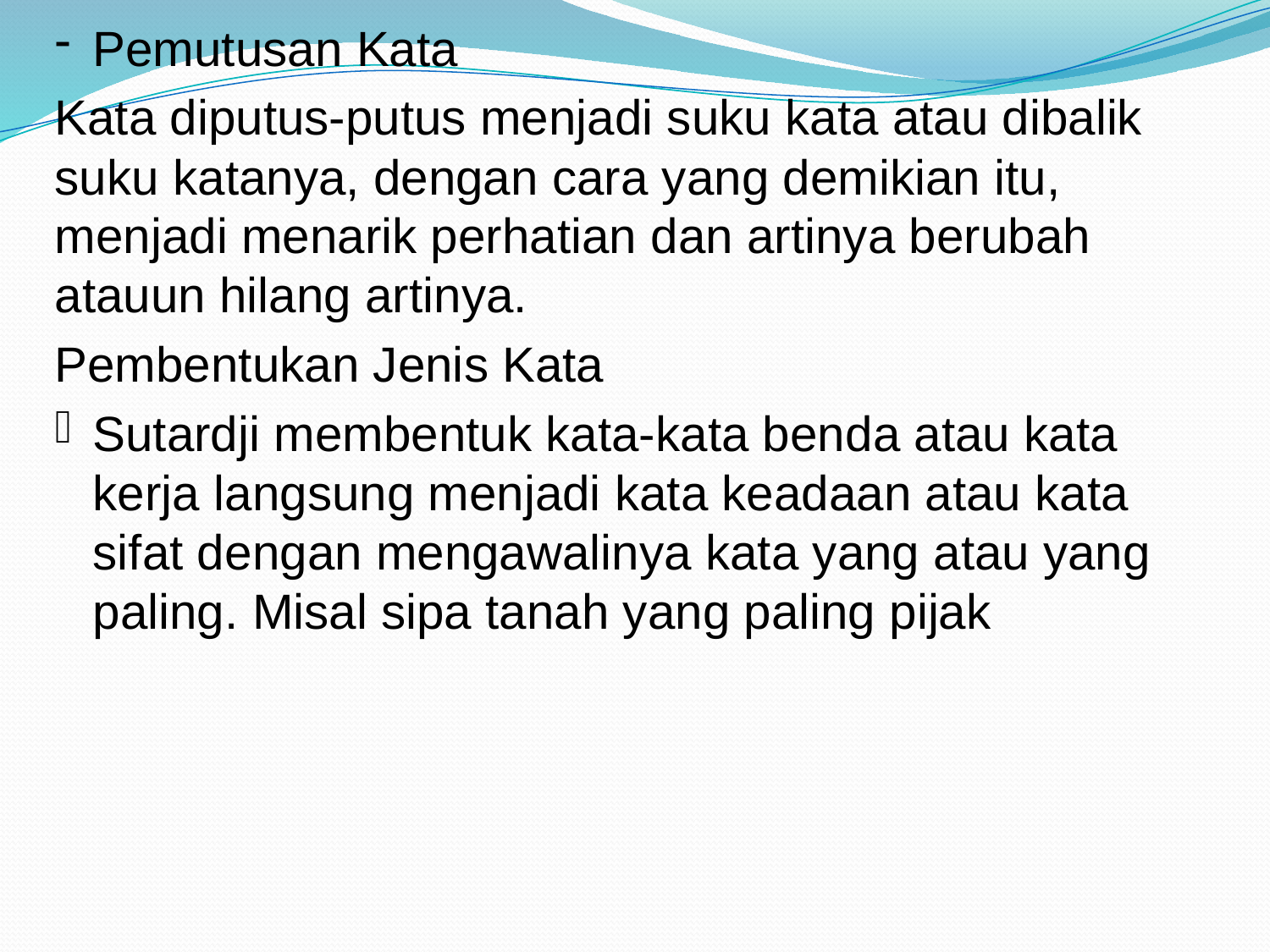

Pemutusan Kata
Kata diputus-putus menjadi suku kata atau dibalik suku katanya, dengan cara yang demikian itu, menjadi menarik perhatian dan artinya berubah atauun hilang artinya.
Pembentukan Jenis Kata
Sutardji membentuk kata-kata benda atau kata kerja langsung menjadi kata keadaan atau kata sifat dengan mengawalinya kata yang atau yang paling. Misal sipa tanah yang paling pijak